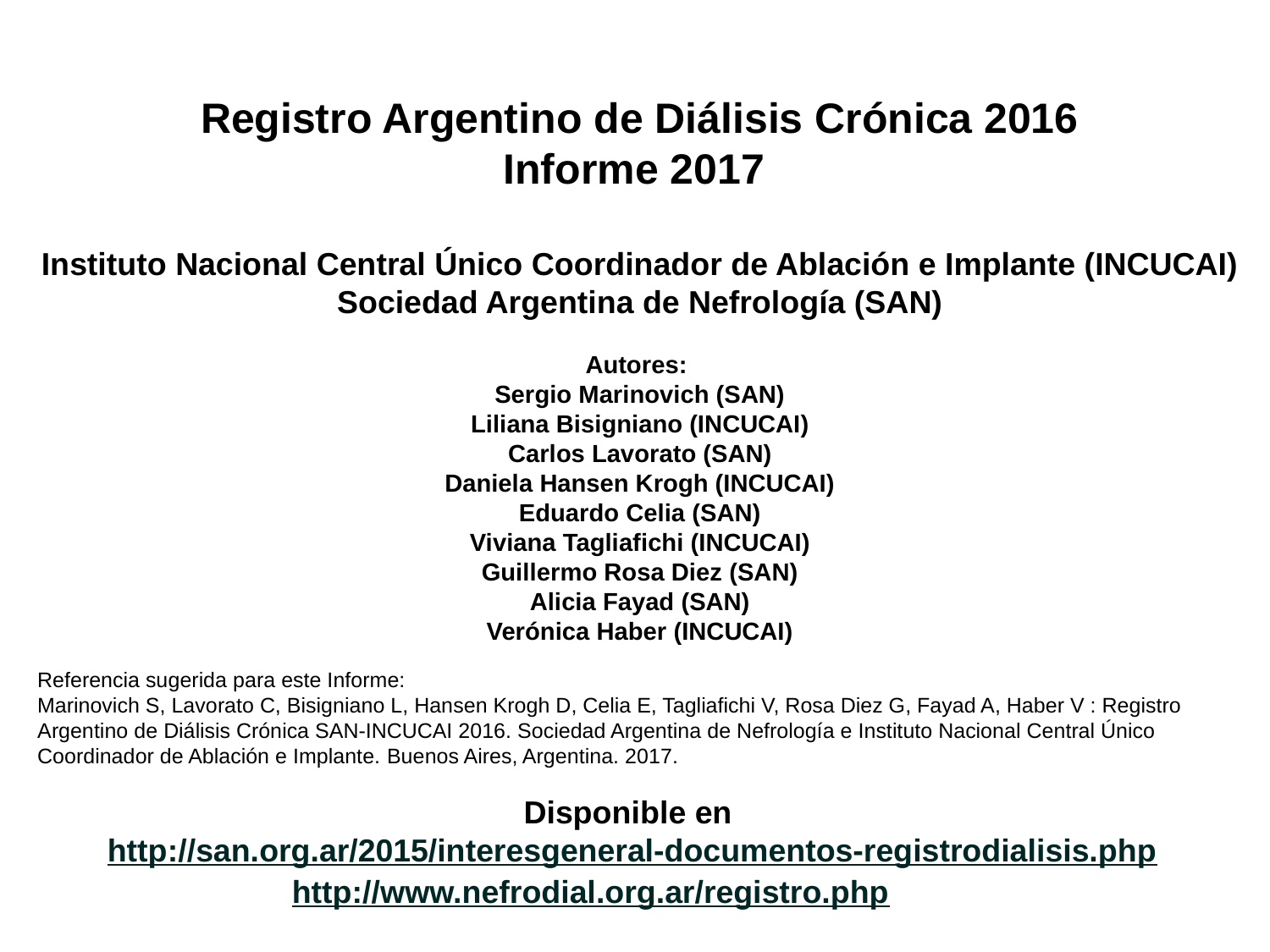

Registro Argentino de Diálisis Crónica 2016
Informe 2017

Instituto Nacional Central Único Coordinador de Ablación e Implante (INCUCAI)
Sociedad Argentina de Nefrología (SAN)

Autores:
Sergio Marinovich (SAN)
Liliana Bisigniano (INCUCAI)
Carlos Lavorato (SAN)
Daniela Hansen Krogh (INCUCAI)
Eduardo Celia (SAN)
Viviana Tagliafichi (INCUCAI)
Guillermo Rosa Diez (SAN)
Alicia Fayad (SAN)
Verónica Haber (INCUCAI)

Referencia sugerida para este Informe:
Marinovich S, Lavorato C, Bisigniano L, Hansen Krogh D, Celia E, Tagliafichi V, Rosa Diez G, Fayad A, Haber V : Registro Argentino de Diálisis Crónica SAN-INCUCAI 2016. Sociedad Argentina de Nefrología e Instituto Nacional Central Único Coordinador de Ablación e Implante. Buenos Aires, Argentina. 2017.
Disponible en
http://san.org.ar/2015/interesgeneral-documentos-registrodialisis.php
http://www.nefrodial.org.ar/registro.php